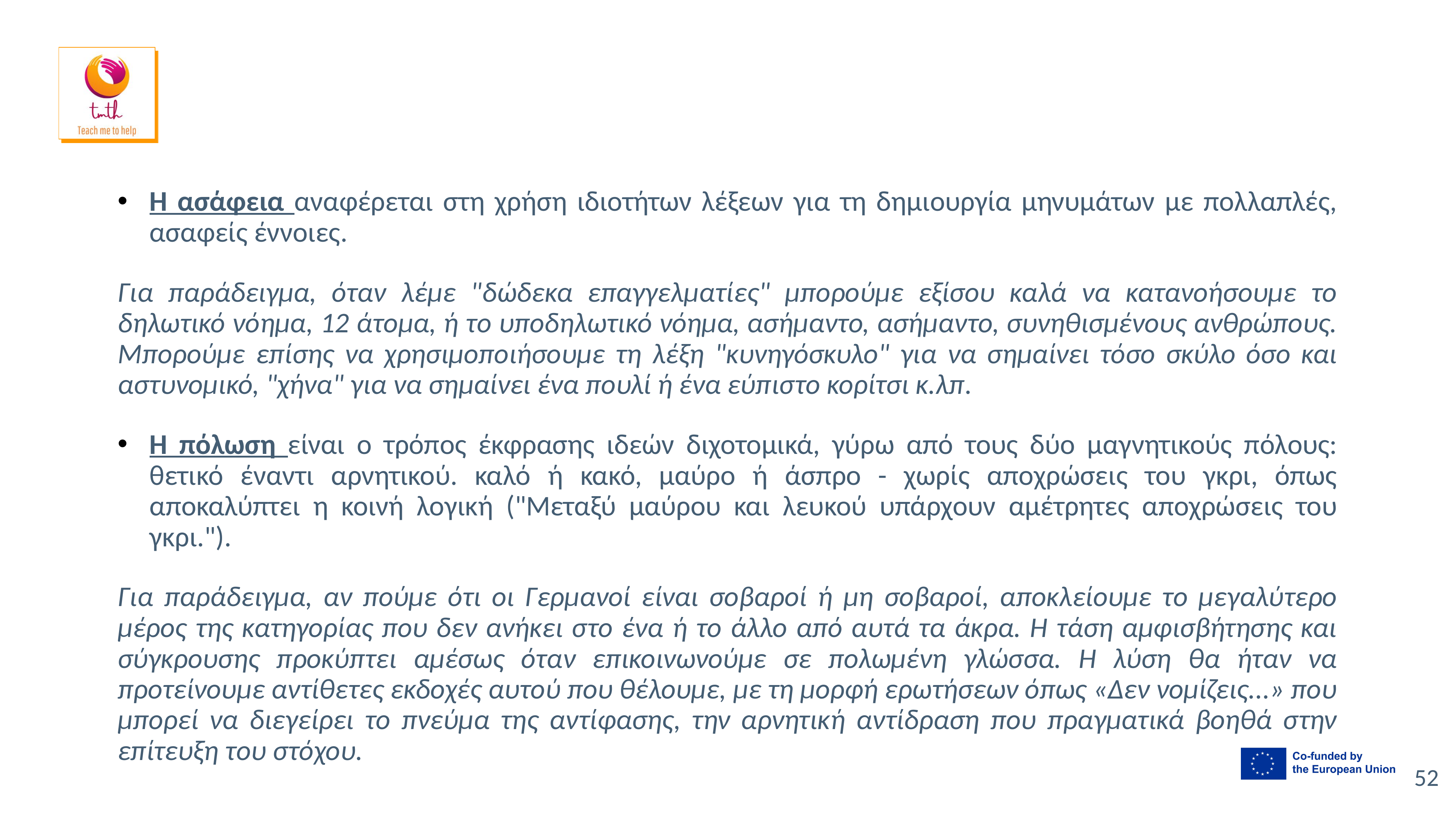

#
Η ασάφεια αναφέρεται στη χρήση ιδιοτήτων λέξεων για τη δημιουργία μηνυμάτων με πολλαπλές, ασαφείς έννοιες.
Για παράδειγμα, όταν λέμε "δώδεκα επαγγελματίες" μπορούμε εξίσου καλά να κατανοήσουμε το δηλωτικό νόημα, 12 άτομα, ή το υποδηλωτικό νόημα, ασήμαντο, ασήμαντο, συνηθισμένους ανθρώπους. Μπορούμε επίσης να χρησιμοποιήσουμε τη λέξη "κυνηγόσκυλο" για να σημαίνει τόσο σκύλο όσο και αστυνομικό, "χήνα" για να σημαίνει ένα πουλί ή ένα εύπιστο κορίτσι κ.λπ.
Η πόλωση είναι ο τρόπος έκφρασης ιδεών διχοτομικά, γύρω από τους δύο μαγνητικούς πόλους: θετικό έναντι αρνητικού. καλό ή κακό, μαύρο ή άσπρο - χωρίς αποχρώσεις του γκρι, όπως αποκαλύπτει η κοινή λογική ("Μεταξύ μαύρου και λευκού υπάρχουν αμέτρητες αποχρώσεις του γκρι.").
Για παράδειγμα, αν πούμε ότι οι Γερμανοί είναι σοβαροί ή μη σοβαροί, αποκλείουμε το μεγαλύτερο μέρος της κατηγορίας που δεν ανήκει στο ένα ή το άλλο από αυτά τα άκρα. Η τάση αμφισβήτησης και σύγκρουσης προκύπτει αμέσως όταν επικοινωνούμε σε πολωμένη γλώσσα. Η λύση θα ήταν να προτείνουμε αντίθετες εκδοχές αυτού που θέλουμε, με τη μορφή ερωτήσεων όπως «Δεν νομίζεις...» που μπορεί να διεγείρει το πνεύμα της αντίφασης, την αρνητική αντίδραση που πραγματικά βοηθά στην επίτευξη του στόχου.
52